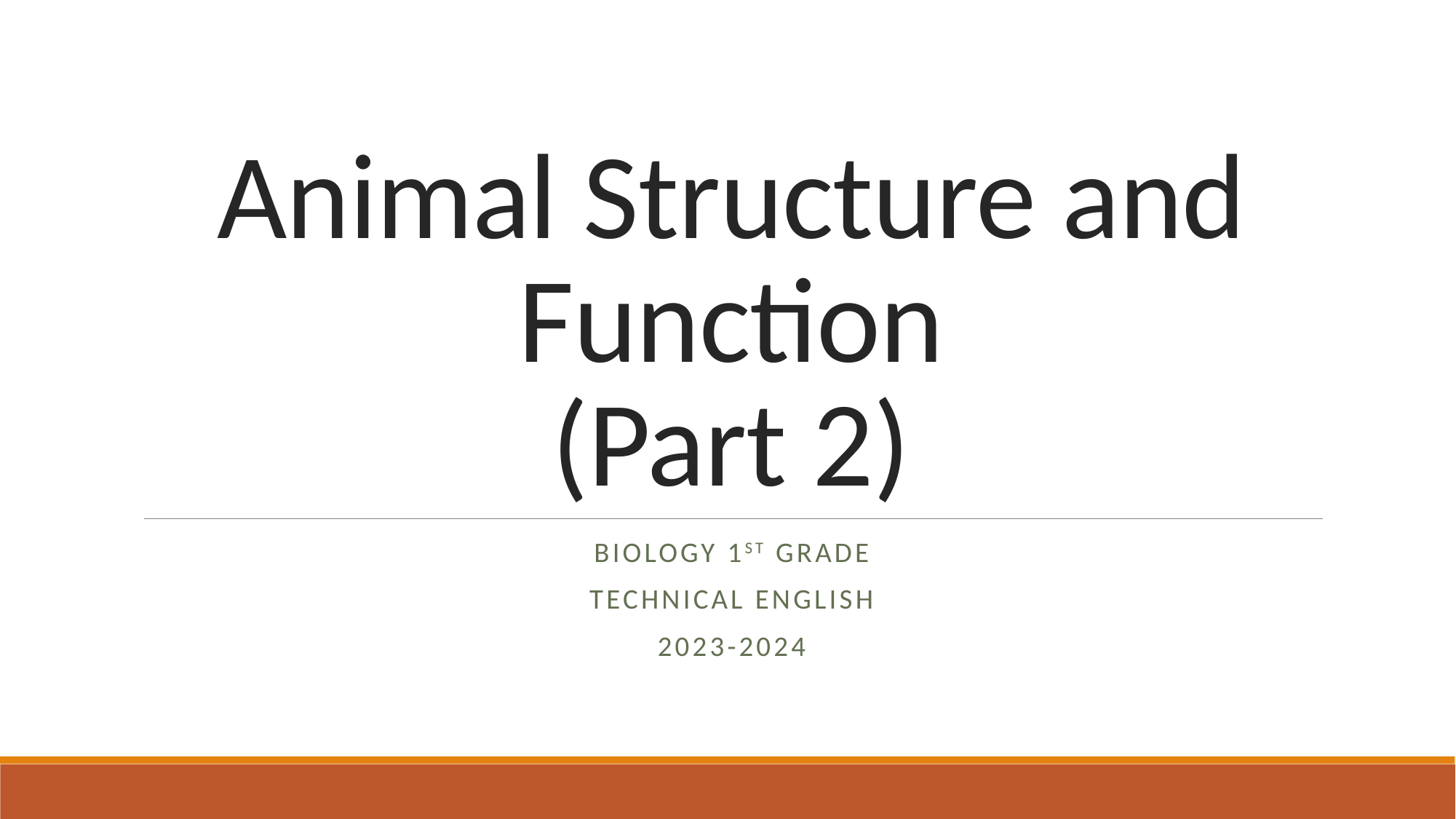

# Animal Structure and Function (Part 2)
Biology 1st Grade
Technical English
2023-2024